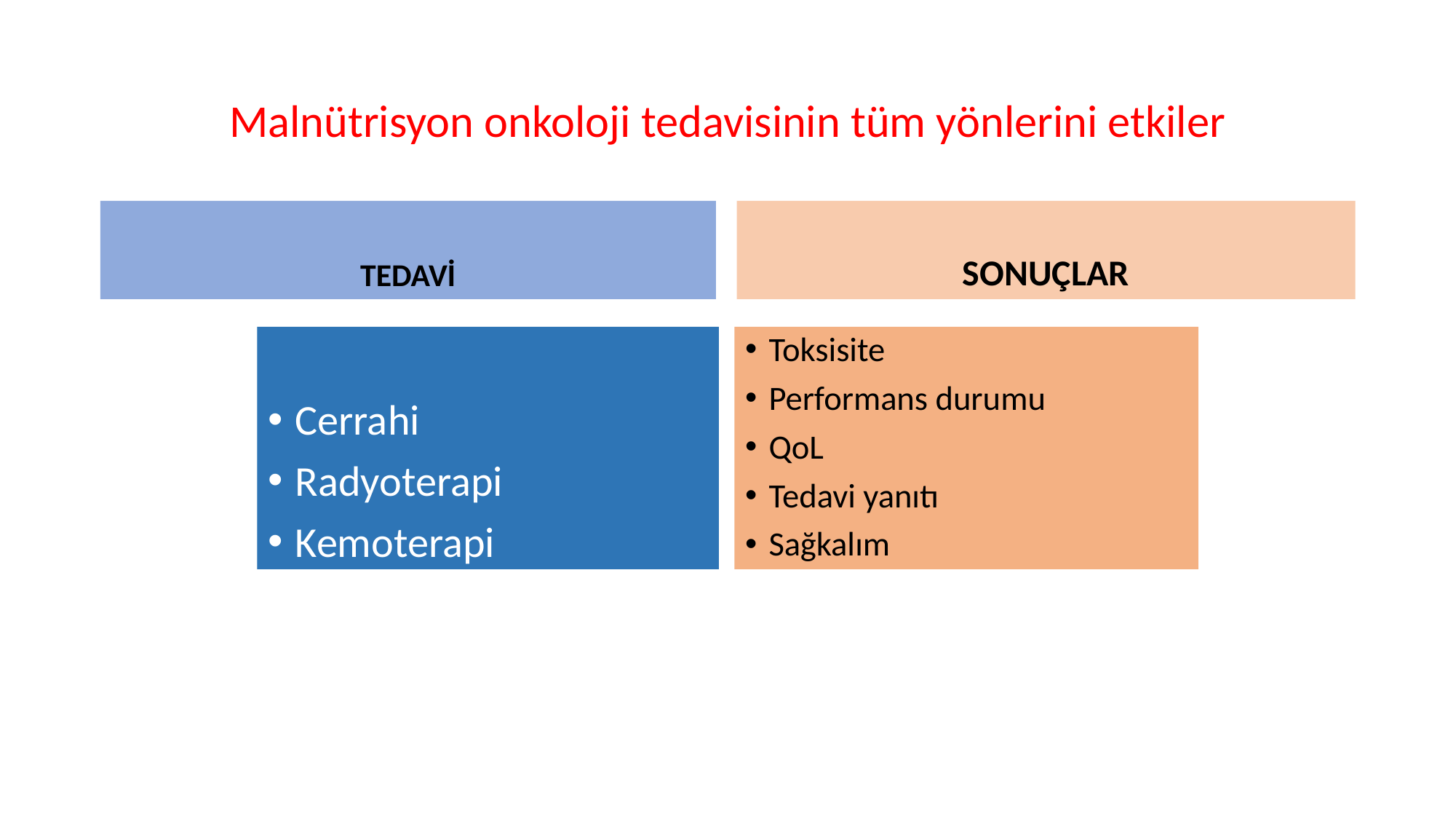

# Malnütrisyon onkoloji tedavisinin tüm yönlerini etkiler
TEDAVİ
SONUÇLAR

Cerrahi
Radyoterapi
Kemoterapi
Toksisite
Performans durumu
QoL
Tedavi yanıtı
Sağkalım